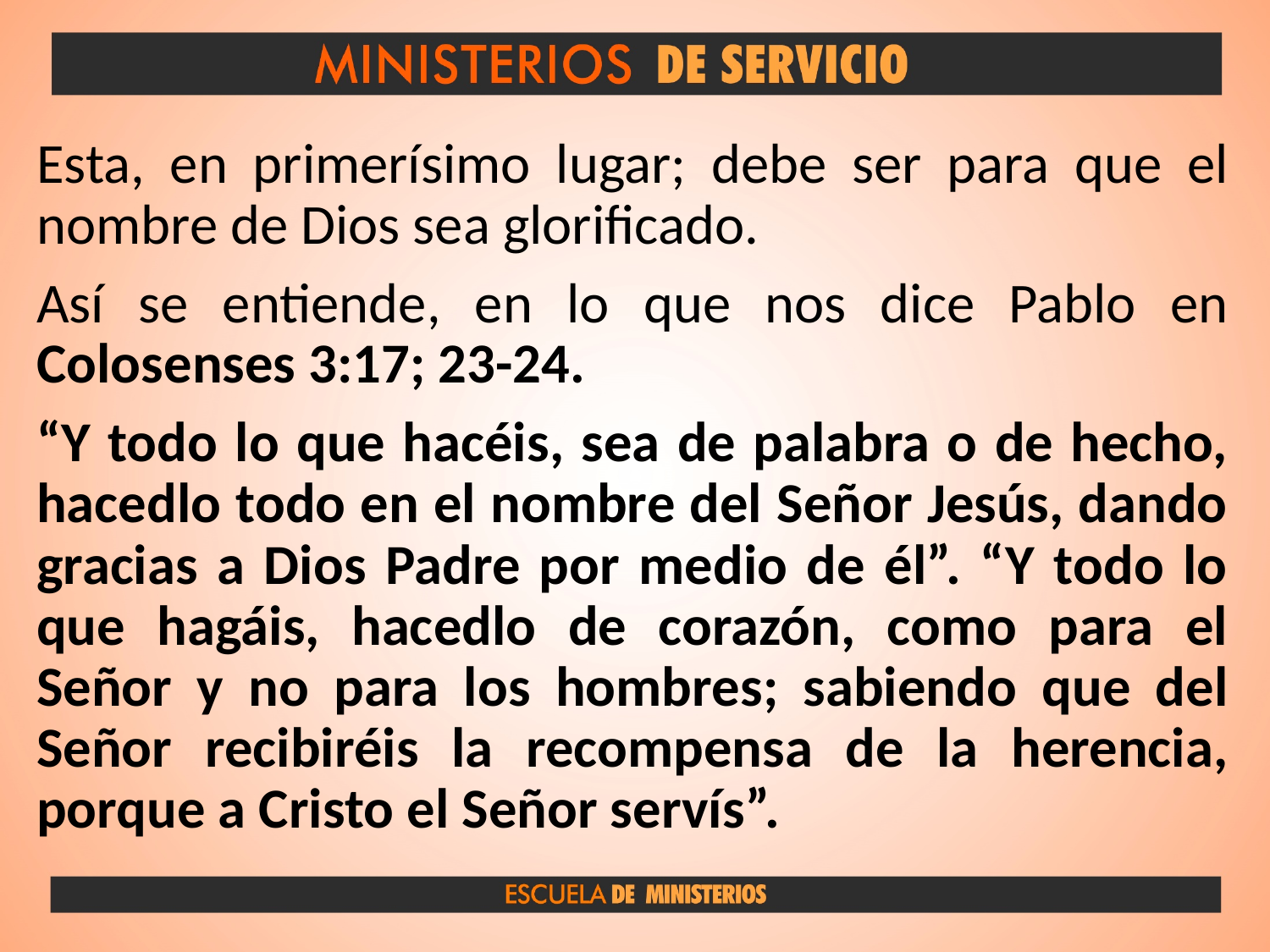

Esta, en primerísimo lugar; debe ser para que el nombre de Dios sea glorificado.
Así se entiende, en lo que nos dice Pablo en Colosenses 3:17; 23-24.
“Y todo lo que hacéis, sea de palabra o de hecho, hacedlo todo en el nombre del Señor Jesús, dando gracias a Dios Padre por medio de él”. “Y todo lo que hagáis, hacedlo de corazón, como para el Señor y no para los hombres; sabiendo que del Señor recibiréis la recompensa de la herencia, porque a Cristo el Señor servís”.